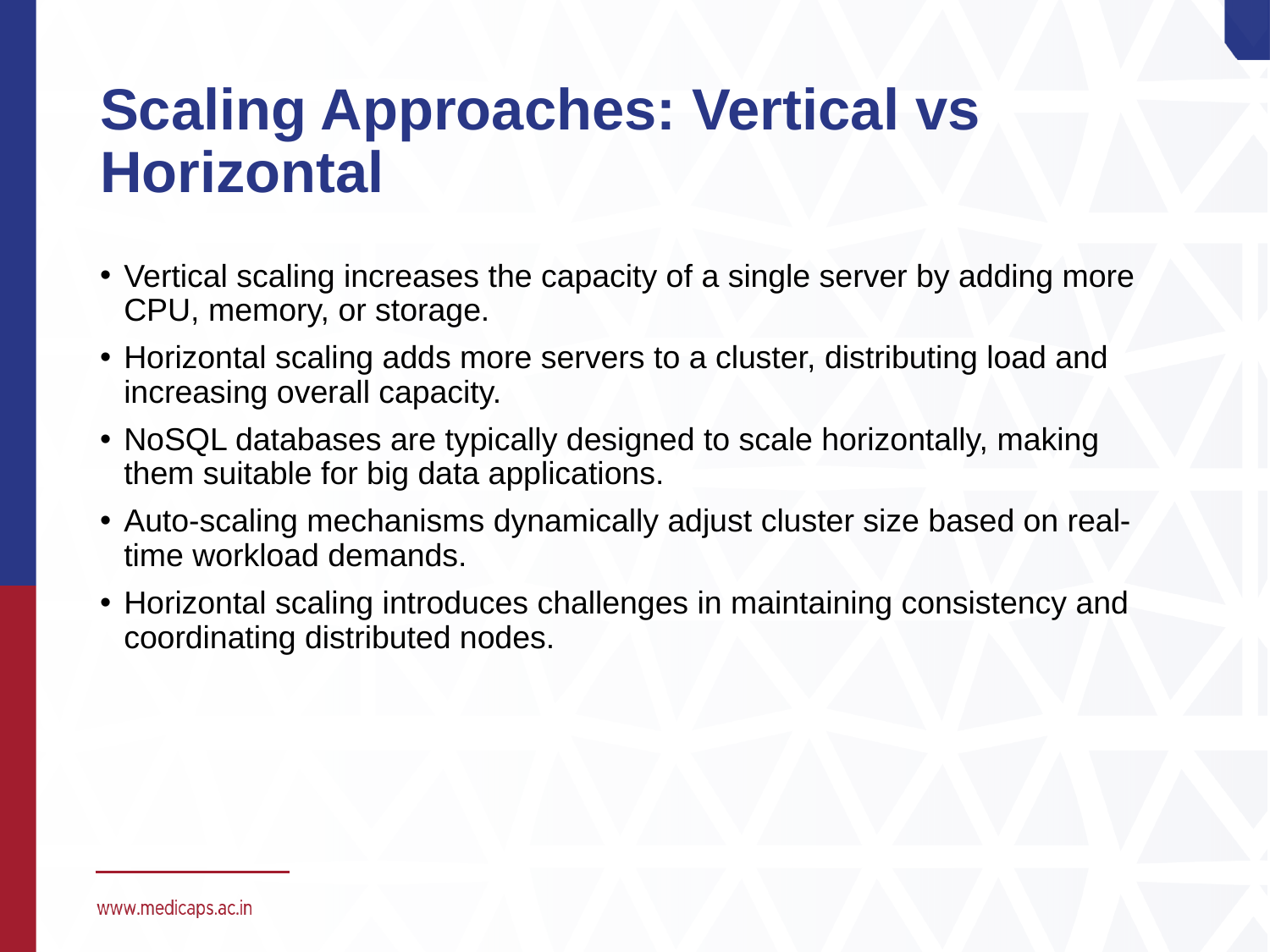

# Scaling Approaches: Vertical vs Horizontal
Vertical scaling increases the capacity of a single server by adding more CPU, memory, or storage.
Horizontal scaling adds more servers to a cluster, distributing load and increasing overall capacity.
NoSQL databases are typically designed to scale horizontally, making them suitable for big data applications.
Auto-scaling mechanisms dynamically adjust cluster size based on real-time workload demands.
Horizontal scaling introduces challenges in maintaining consistency and coordinating distributed nodes.